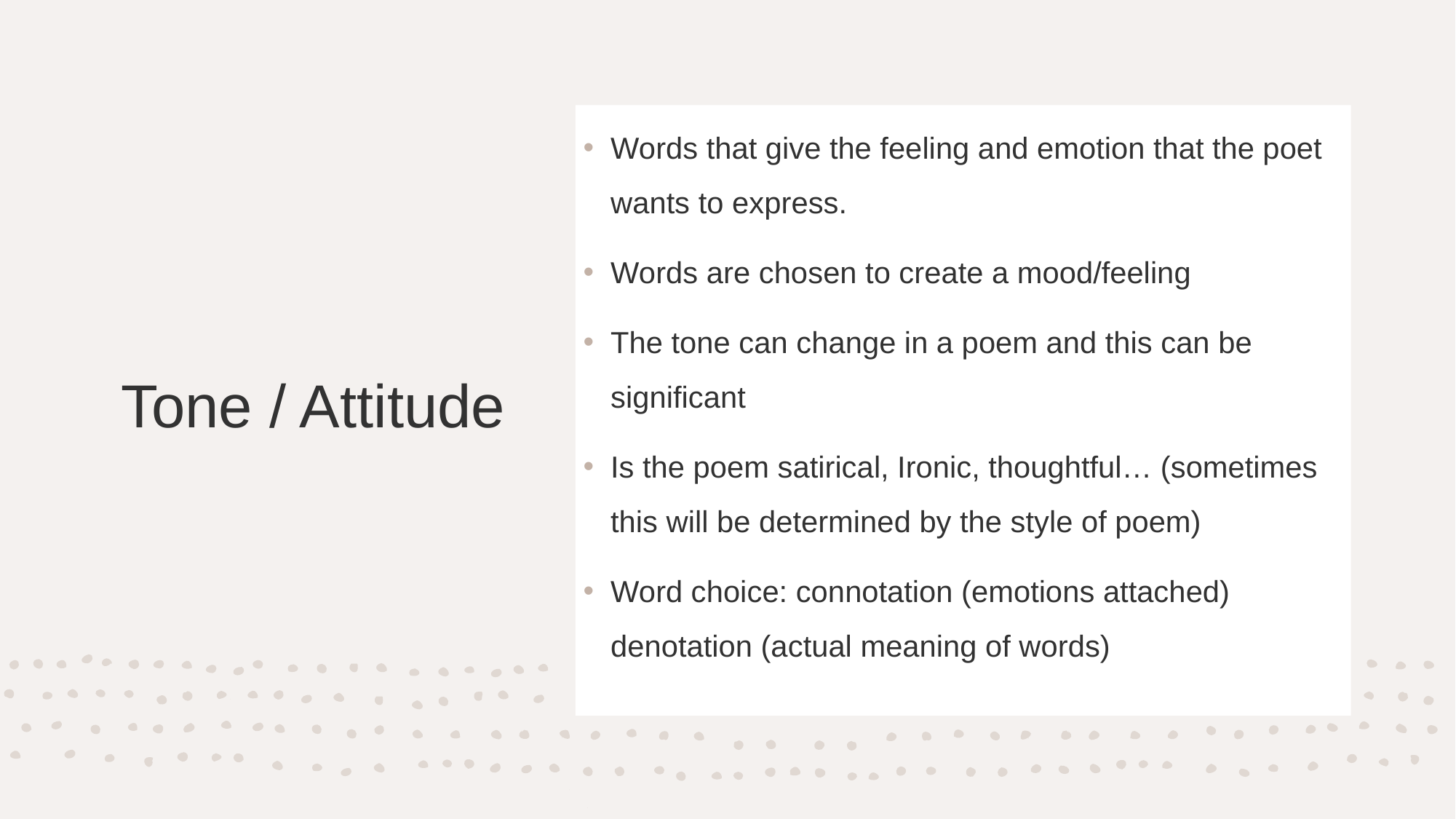

Words that give the feeling and emotion that the poet wants to express.
Words are chosen to create a mood/feeling
The tone can change in a poem and this can be significant
Is the poem satirical, Ironic, thoughtful… (sometimes this will be determined by the style of poem)
Word choice: connotation (emotions attached) denotation (actual meaning of words)

# Tone / Attitude